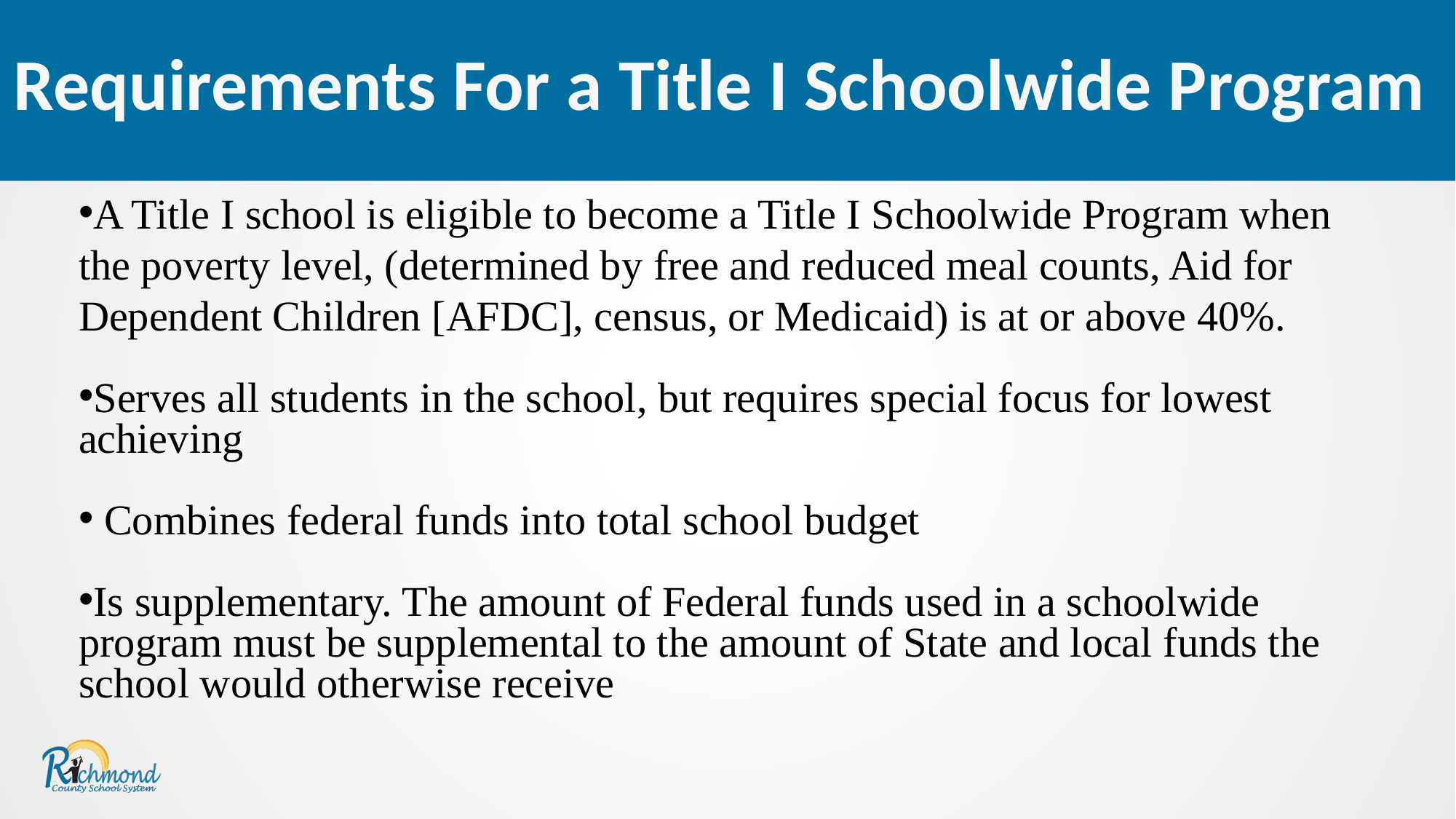

Requirements For a Title I Schoolwide Program
A Title I school is eligible to become a Title I Schoolwide Program when the poverty level, (determined by free and reduced meal counts, Aid for Dependent Children [AFDC], census, or Medicaid) is at or above 40%.

Serves all students in the school, but requires special focus for lowest achieving

 Combines federal funds into total school budget

Is supplementary. The amount of Federal funds used in a schoolwide program must be supplemental to the amount of State and local funds the school would otherwise receive